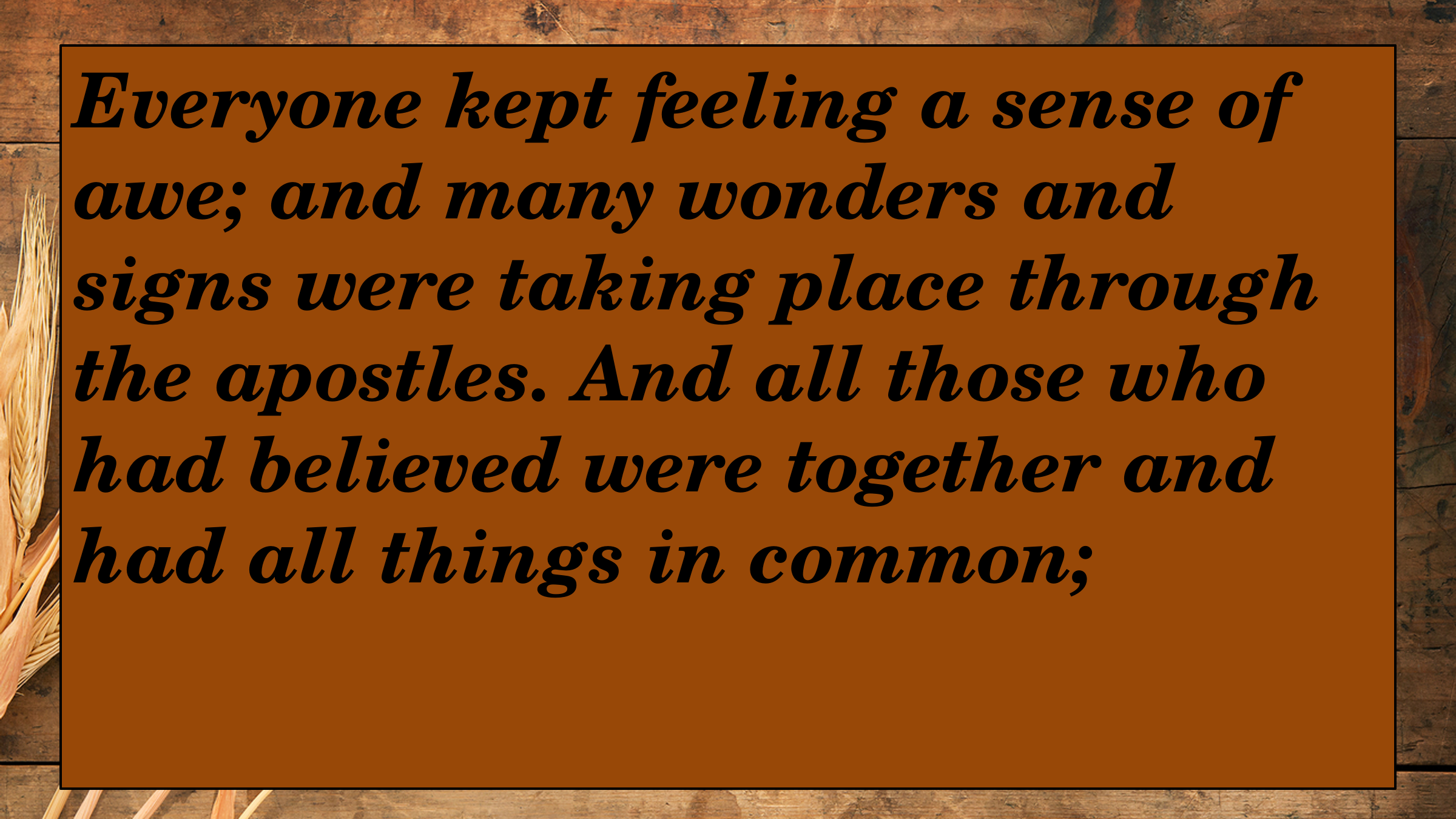

Everyone kept feeling a sense of awe; and many wonders and signs were taking place through the apostles. And all those who had believed were together and had all things in common;